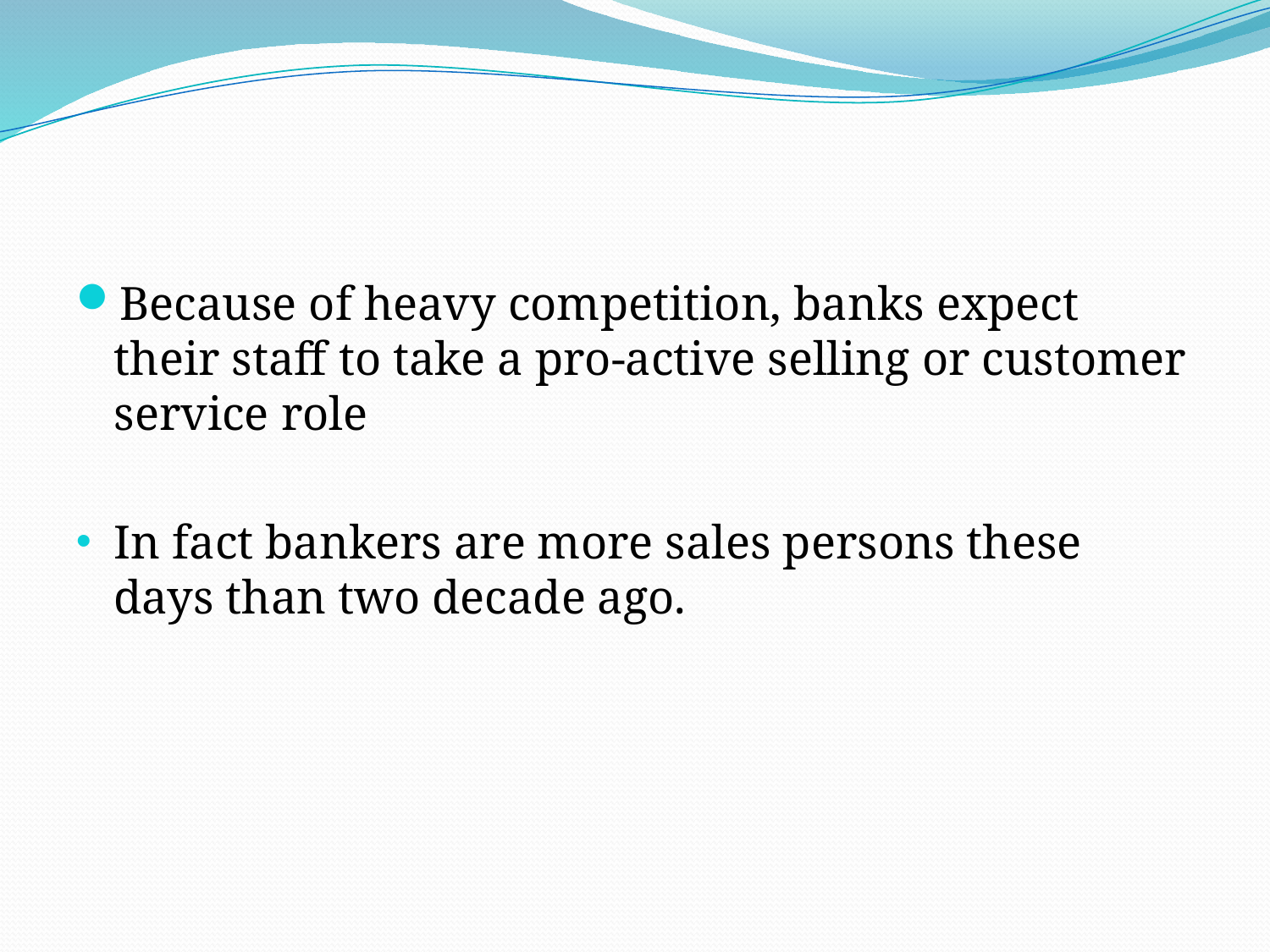

Because of heavy competition, banks expect their staff to take a pro-active selling or customer service role

In fact bankers are more sales persons these days than two decade ago.